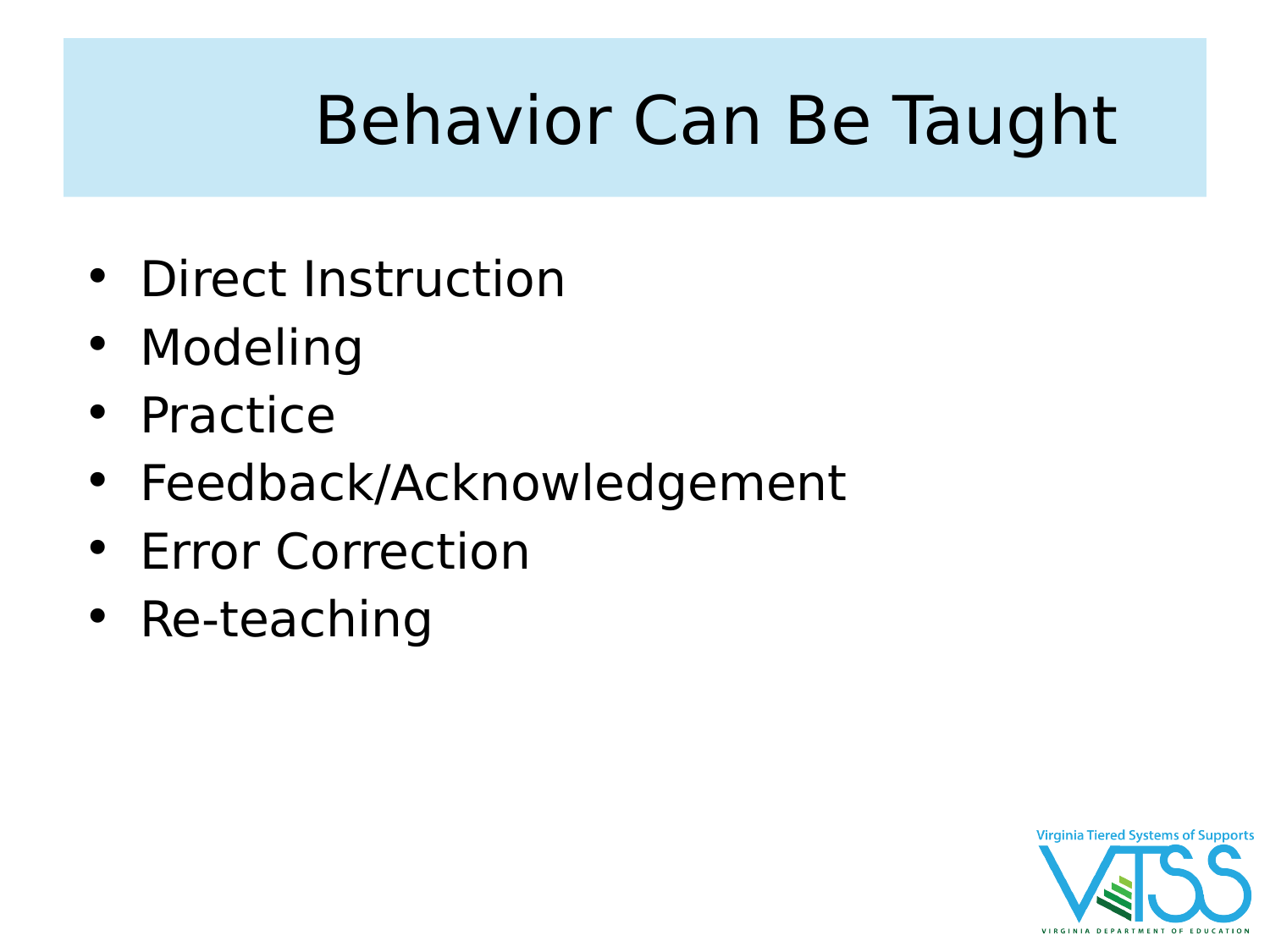

# Behavior Can Be Taught
Direct Instruction
Modeling
Practice
Feedback/Acknowledgement
Error Correction
Re-teaching